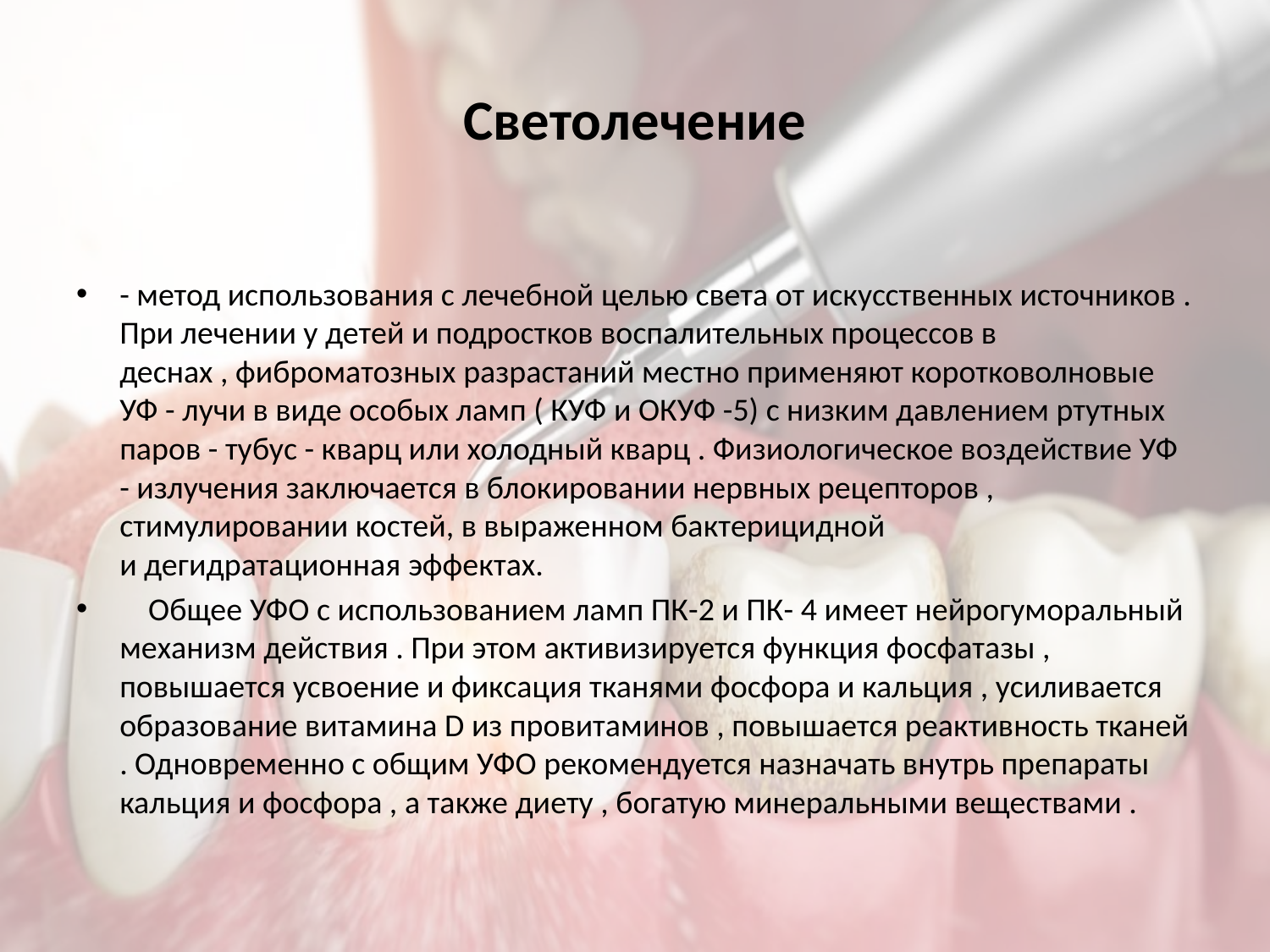

# Светолечение

- метод использования с лечебной целью света от искусственных источников . При лечении у детей и подростков воспалительных процессов в деснах , фиброматозных разрастаний местно применяют коротковолновые УФ - лучи в виде особых ламп ( КУФ и ОКУФ -5) с низким давлением ртутных паров - тубус - кварц или холодный кварц . Физиологическое воздействие УФ - излучения заключается в блокировании нервных рецепторов , стимулировании костей, в выраженном бактерицидной и дегидратационная эффектах.
    Общее УФО с использованием ламп ПК-2 и ПК- 4 имеет нейрогуморальный механизм действия . При этом активизируется функция фосфатазы , повышается усвоение и фиксация тканями фосфора и кальция , усиливается образование витамина D из провитаминов , повышается реактивность тканей . Одновременно с общим УФО рекомендуется назначать внутрь препараты кальция и фосфора , а также диету , богатую минеральными веществами .